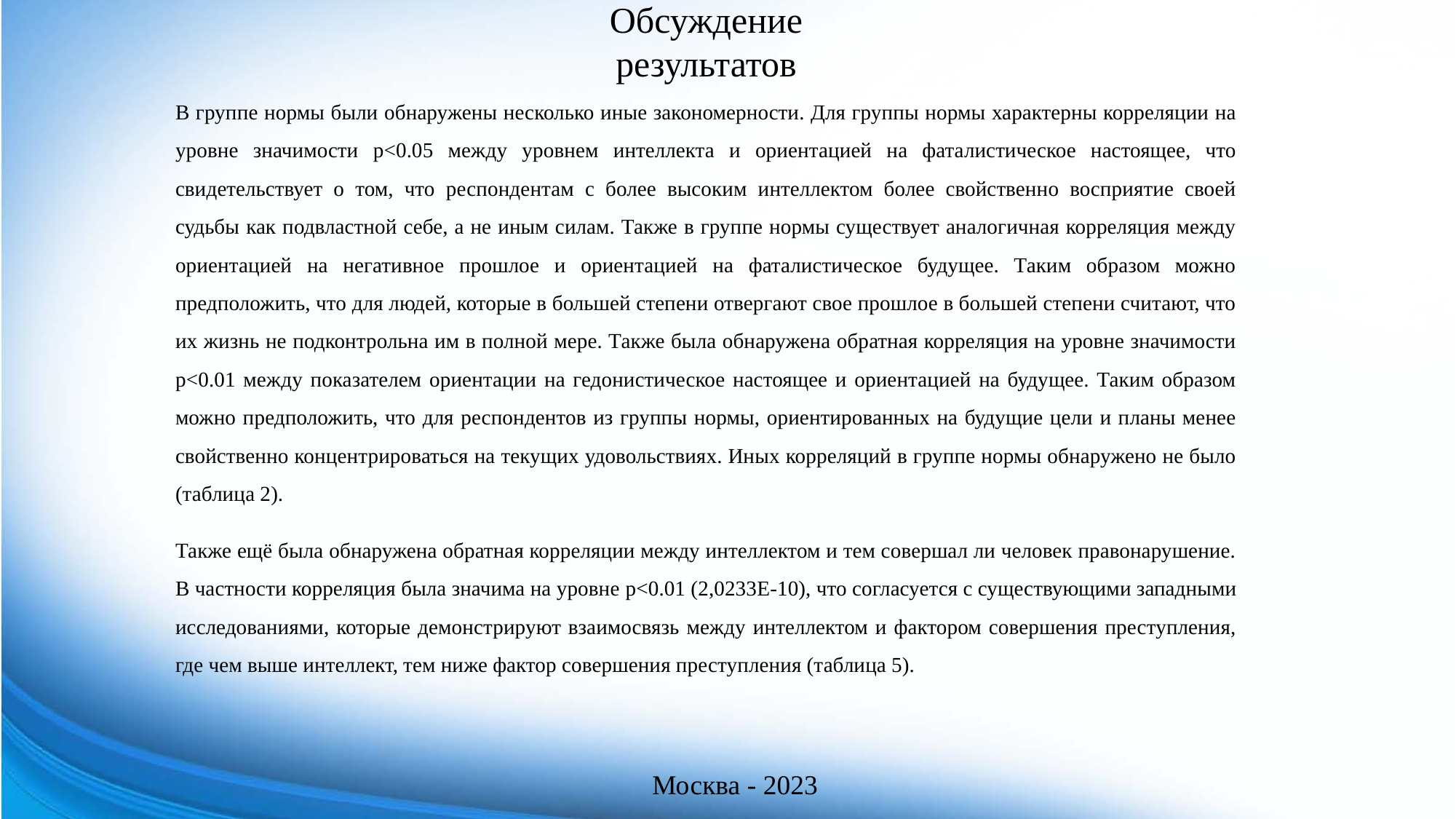

Обсуждение результатов

В группе нормы были обнаружены несколько иные закономерности. Для группы нормы характерны корреляции на уровне значимости p<0.05 между уровнем интеллекта и ориентацией на фаталистическое настоящее, что свидетельствует о том, что респондентам с более высоким интеллектом более свойственно восприятие своей судьбы как подвластной себе, а не иным силам. Также в группе нормы существует аналогичная корреляция между ориентацией на негативное прошлое и ориентацией на фаталистическое будущее. Таким образом можно предположить, что для людей, которые в большей степени отвергают свое прошлое в большей степени считают, что их жизнь не подконтрольна им в полной мере. Также была обнаружена обратная корреляция на уровне значимости p<0.01 между показателем ориентации на гедонистическое настоящее и ориентацией на будущее. Таким образом можно предположить, что для респондентов из группы нормы, ориентированных на будущие цели и планы менее свойственно концентрироваться на текущих удовольствиях. Иных корреляций в группе нормы обнаружено не было (таблица 2).
Также ещё была обнаружена обратная корреляции между интеллектом и тем совершал ли человек правонарушение. В частности корреляция была значима на уровне p<0.01 (2,0233E-10), что согласуется с существующими западными исследованиями, которые демонстрируют взаимосвязь между интеллектом и фактором совершения преступления, где чем выше интеллект, тем ниже фактор совершения преступления (таблица 5).

Москва - 2023